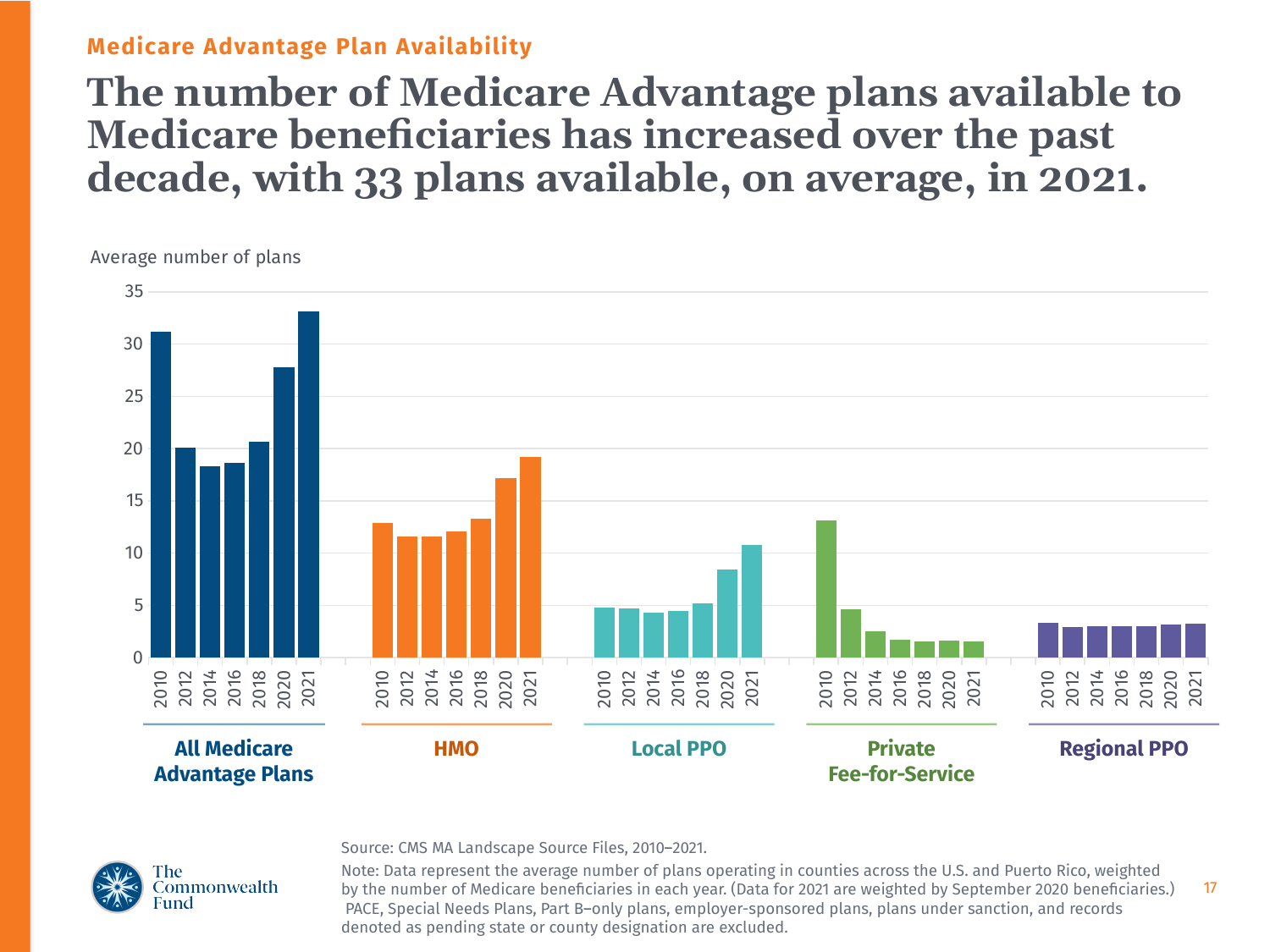

Medicare Advantage Plan Availability
# The number of Medicare Advantage plans available to Medicare beneficiaries has increased over the past decade, with 33 plans available, on average, in 2021.

### Chart

| Category | All Medicare Advantage Plans | Local HMO | Local PPO | Private Fee-for-service | Regional PPO |
|---|---|---|---|---|---|
| 2010 | 31.2063759676966 | None | None | None | None |
| 2012 | 20.0689252747159 | None | None | None | None |
| 2014 | 18.3286937323765 | None | None | None | None |
| 2016 | 18.5989909428908 | None | None | None | None |
| 2018 | 20.652839790523 | None | None | None | None |
| 2020 | 27.8087042536587 | None | None | None | None |
| 2021 | 33.117392830223 | None | None | None | None |
|  | None | None | None | None | None |
|  | None | None | None | None | None |
| 2010 | None | 12.8639766187872 | None | None | None |
| 2012 | None | 11.5910610903063 | None | None | None |
| 2014 | None | 11.6226721610304 | None | None | None |
| 2016 | None | 12.073914267172 | None | None | None |
| 2018 | None | 13.2540721642147 | None | None | None |
| 2020 | None | 17.1495561085853 | None | None | None |
| 2021 | None | 19.2177015361821 | None | None | None |
|  | None | None | None | None | None |
|  | None | None | None | None | None |
| 2010 | None | None | 4.77990616887221 | None | None |
| 2012 | None | None | 4.70301059823101 | None | None |
| 2014 | None | None | 4.27968765869464 | None | None |
| 2016 | None | None | 4.47512710151221 | None | None |
| 2018 | None | None | 5.18894041513315 | None | None |
| 2020 | None | None | 8.46013500285639 | None | None |
| 2021 | None | None | 10.7413685917888 | None | None |
|  | None | None | None | None | None |
|  | None | None | None | None | None |
| 2010 | None | None | None | 13.142532448805 | None |
| 2012 | None | None | None | 4.63744410837868 | None |
| 2014 | None | None | None | 2.51901355260993 | None |
| 2016 | None | None | None | 1.71822484406647 | None |
| 2018 | None | None | None | 1.58326074928849 | None |
| 2020 | None | None | None | 1.6072688714259 | None |
| 2021 | None | None | None | 1.53829231020006 | None |
|  | None | None | None | None | None |
|  | None | None | None | None | None |
| 2010 | None | None | None | None | 3.30888704423581 |
| 2012 | None | None | None | None | 2.91787815380596 |
| 2014 | None | None | None | None | 3.01093282793819 |
| 2016 | None | None | None | None | 3.01524951861453 |
| 2018 | None | None | None | None | 3.04320903871425 |
| 2020 | None | None | None | None | 3.17504199737179 |
| 2021 | None | None | None | None | 3.21765882246612 |
All Medicare Advantage Plans
HMO
Local PPO
Private
Fee-for-Service
Regional PPO
Source: CMS MA Landscape Source Files, 2010–2021.
Note: Data represent the average number of plans operating in counties across the U.S. and Puerto Rico, weighted by the number of Medicare beneficiaries in each year. (Data for 2021 are weighted by September 2020 beneficiaries.)  PACE, Special Needs Plans, Part B–only plans, employer-sponsored plans, plans under sanction, and records denoted as pending state or county designation are excluded.